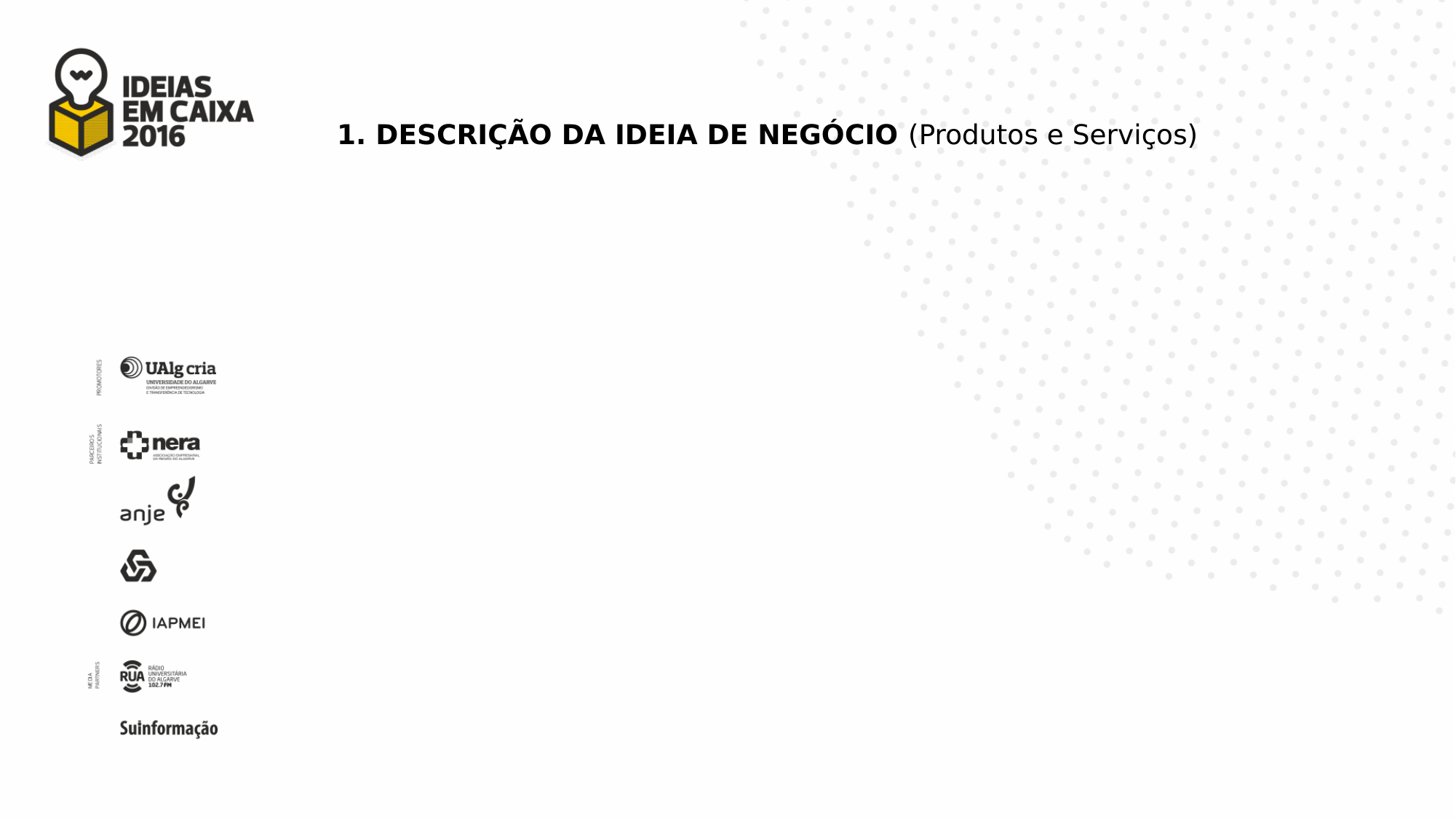

1. DESCRIÇÃO DA IDEIA DE NEGÓCIO (Produtos e Serviços)